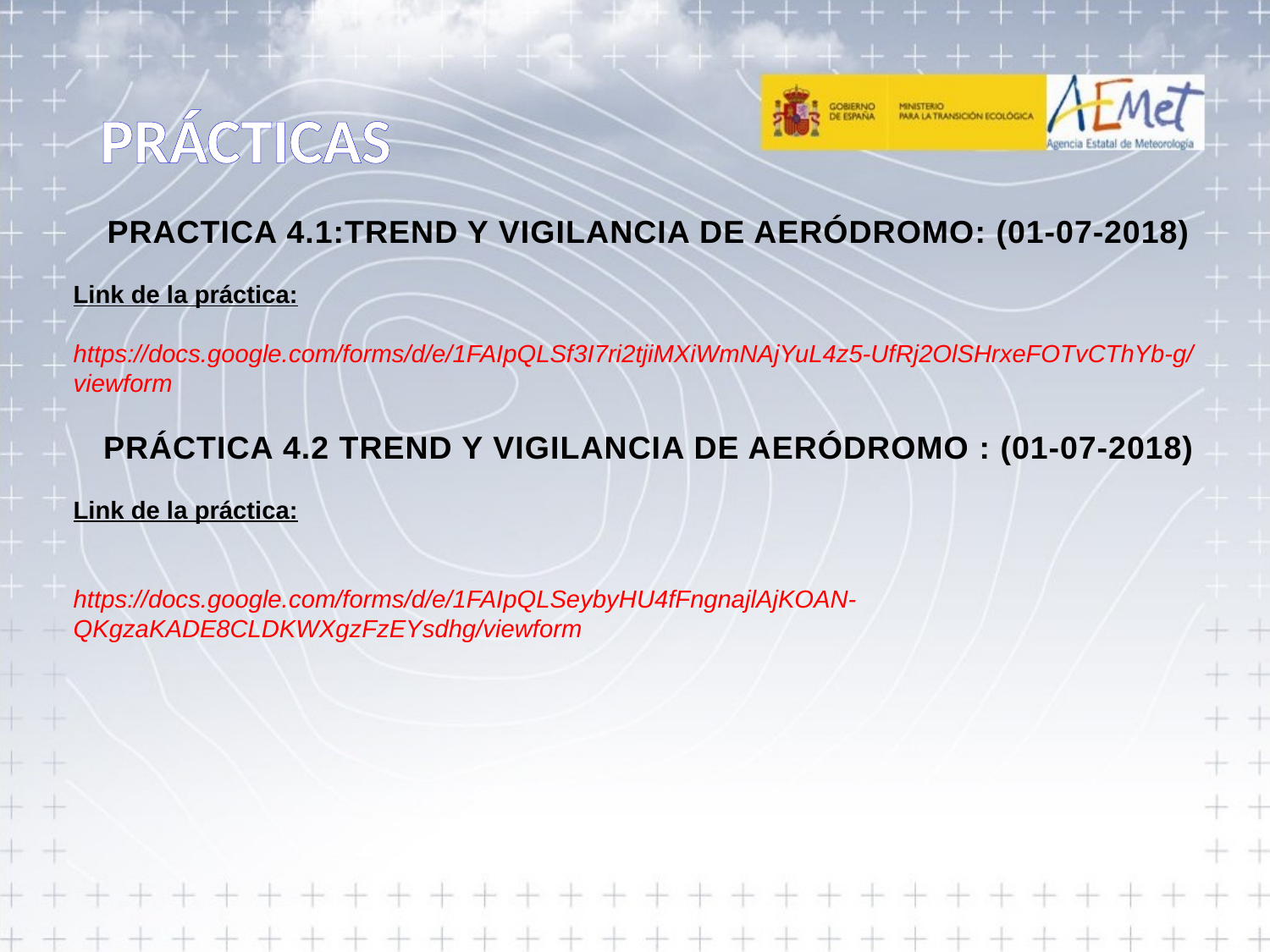

# PRÁCTICAS
PRACTICA 4.1:TREND Y VIGILANCIA DE AERÓDROMO: (01-07-2018)

Link de la práctica:

https://docs.google.com/forms/d/e/1FAIpQLSf3I7ri2tjiMXiWmNAjYuL4z5-UfRj2OlSHrxeFOTvCThYb-g/viewform

PRÁCTICA 4.2 TREND Y VIGILANCIA DE AERÓDROMO : (01-07-2018)

Link de la práctica:

https://docs.google.com/forms/d/e/1FAIpQLSeybyHU4fFngnajlAjKOAN-QKgzaKADE8CLDKWXgzFzEYsdhg/viewform